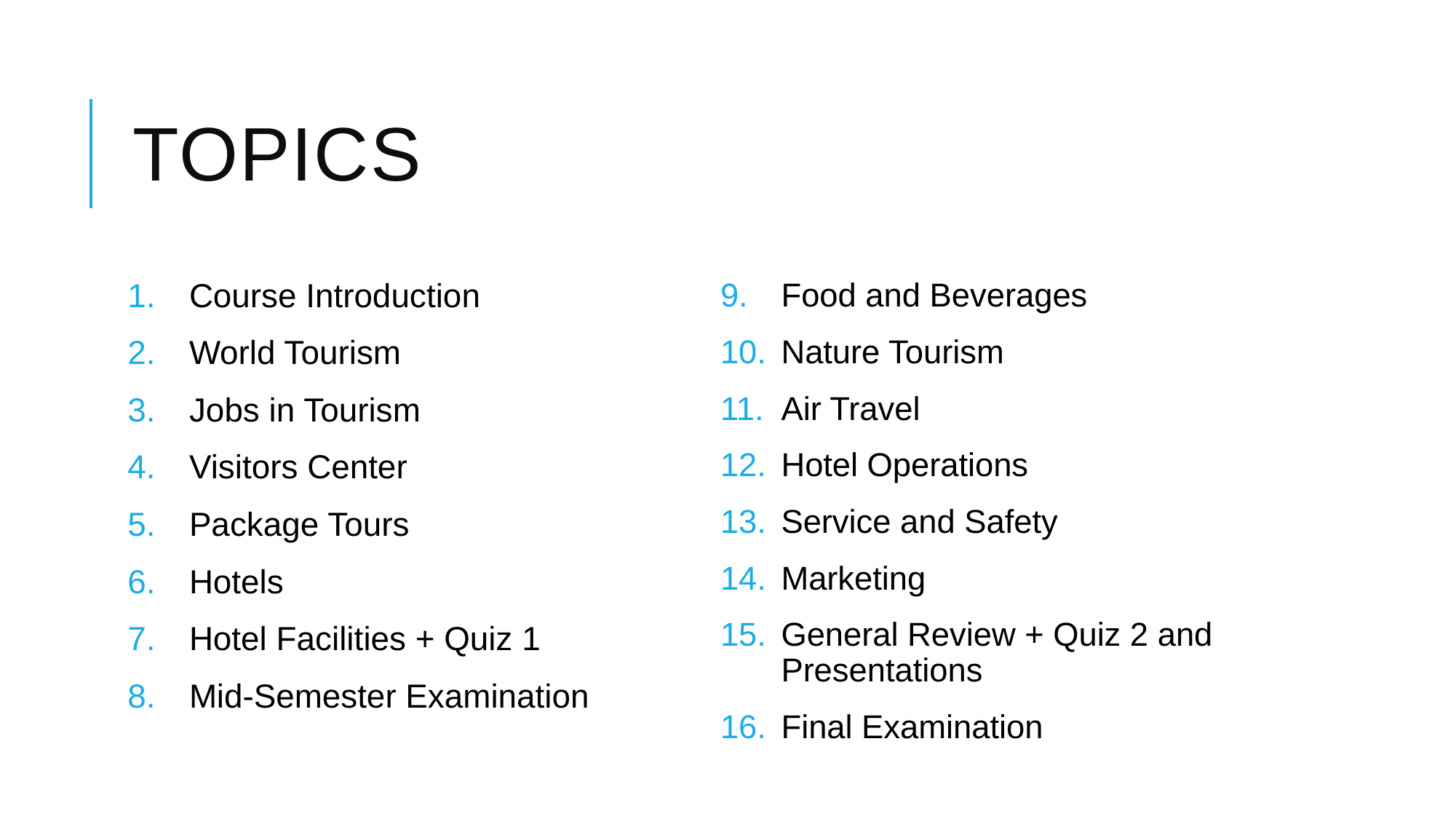

# Topics
Course Introduction
World Tourism
Jobs in Tourism
Visitors Center
Package Tours
Hotels
Hotel Facilities + Quiz 1
Mid-Semester Examination
Food and Beverages
Nature Tourism
Air Travel
Hotel Operations
Service and Safety
Marketing
General Review + Quiz 2 and Presentations
Final Examination